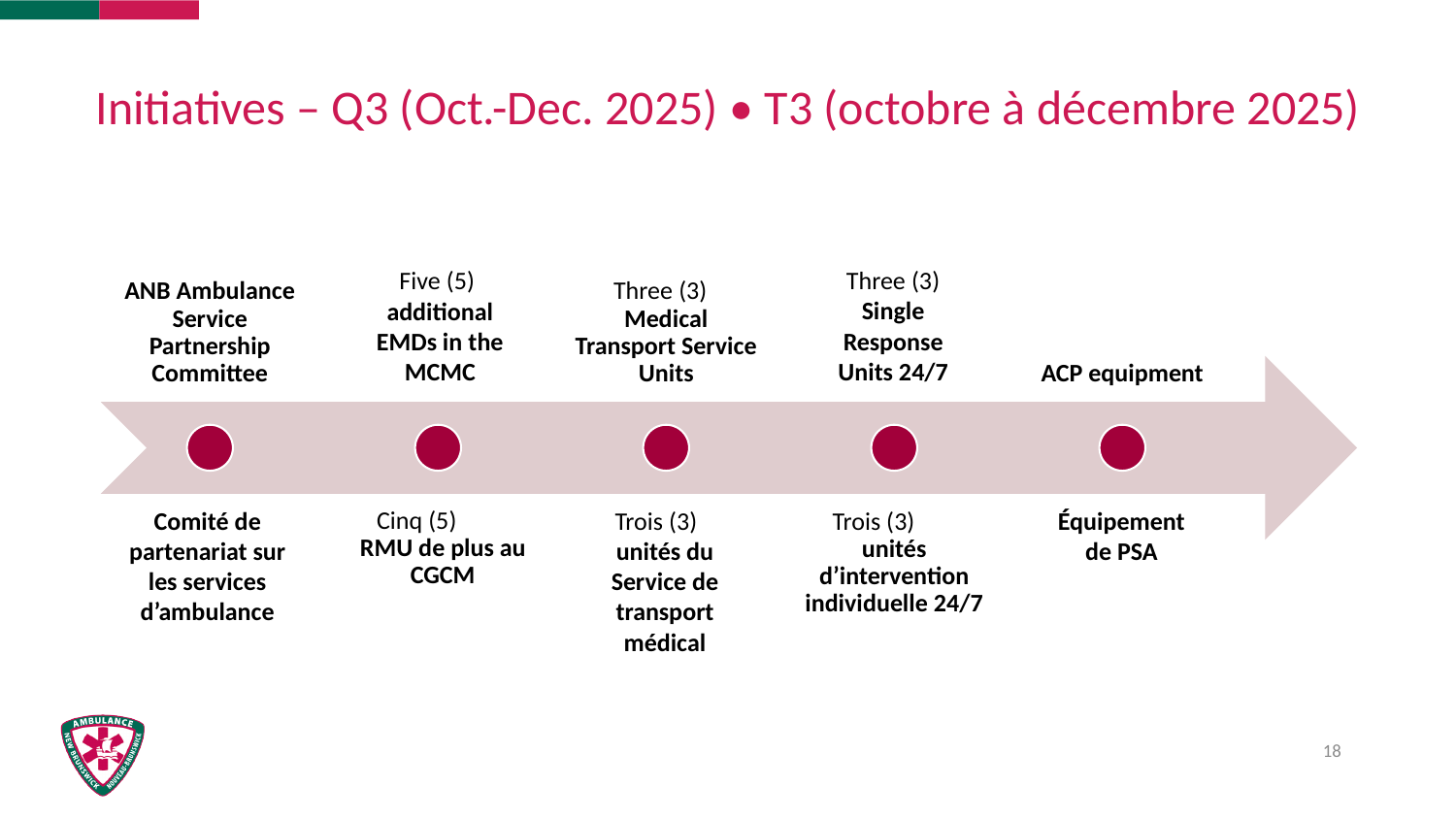

# Initiatives – Q3 (Oct.-Dec. 2025) • T3 (octobre à décembre 2025)
ANB Ambulance Service Partnership Committee
Cinq (5)          RMU de plus au CGCM
Three (3)   Medical Transport Service Units
Trois (3)        unités d’intervention individuelle 24/7
ACP equipment
Three (3) Single Response Units 24/7
Five (5)  additional EMDs in the MCMC
Comité de partenariat sur les services d’ambulance
Trois (3)    unités du Service de transport médical
Équipement de PSA
18